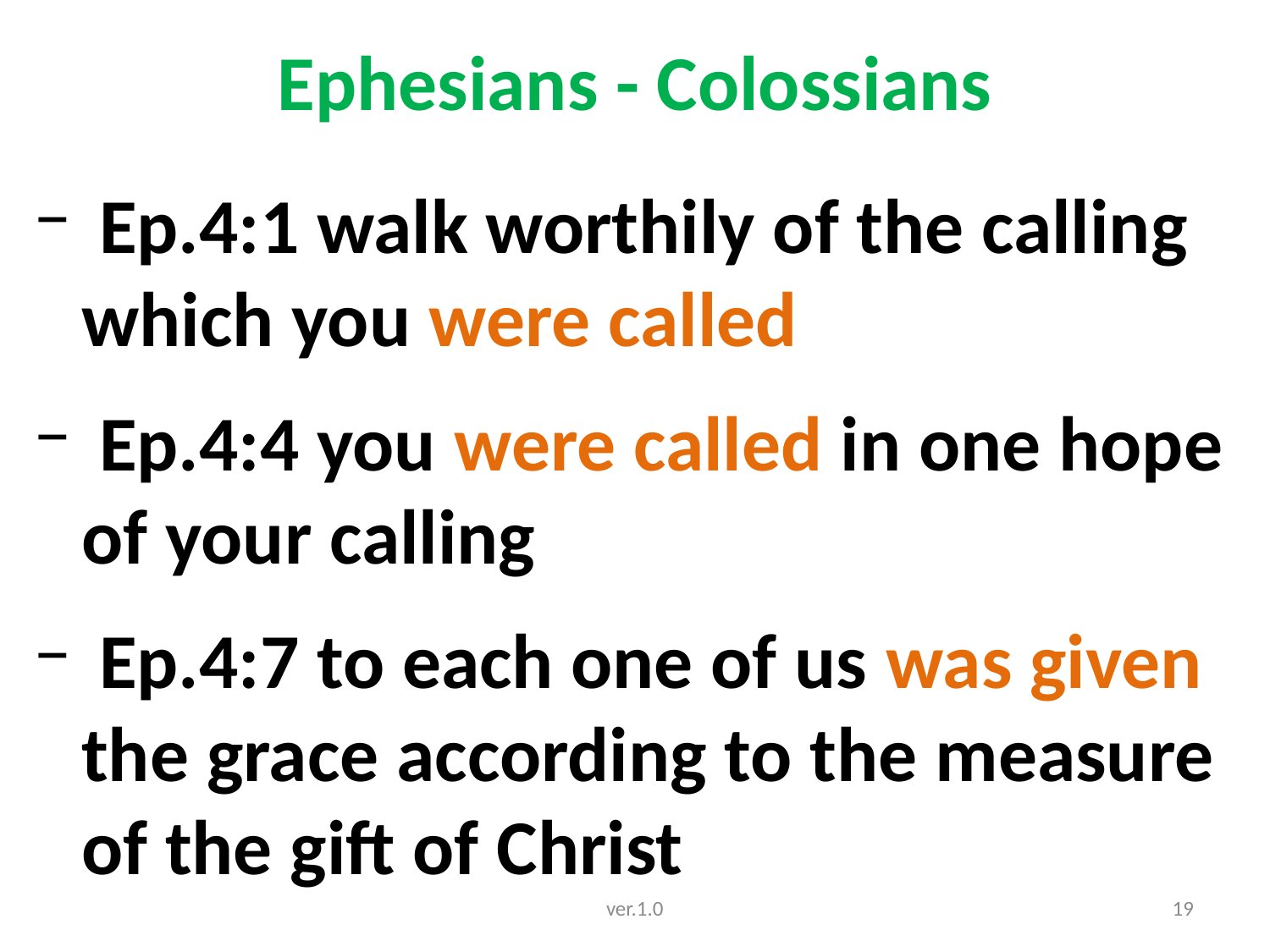

# Ephesians - Colossians
 Ep.4:1 walk worthily of the calling which you were called
 Ep.4:4 you were called in one hope of your calling
 Ep.4:7 to each one of us was given the grace according to the measure of the gift of Christ
ver.1.0
19